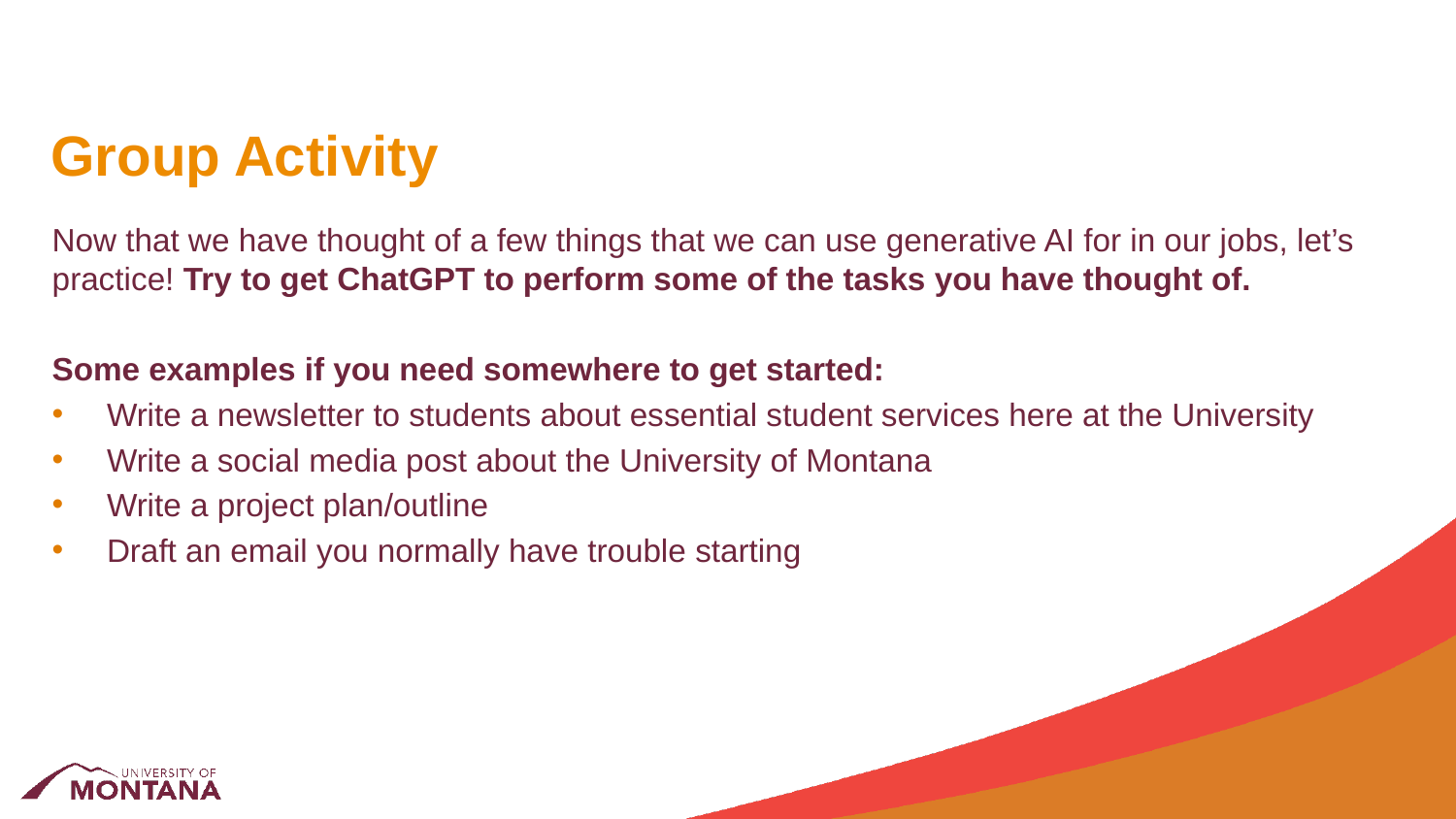

# Group Activity
Now that we have thought of a few things that we can use generative AI for in our jobs, let’s practice! Try to get ChatGPT to perform some of the tasks you have thought of.

Some examples if you need somewhere to get started:
Write a newsletter to students about essential student services here at the University
Write a social media post about the University of Montana
Write a project plan/outline
Draft an email you normally have trouble starting